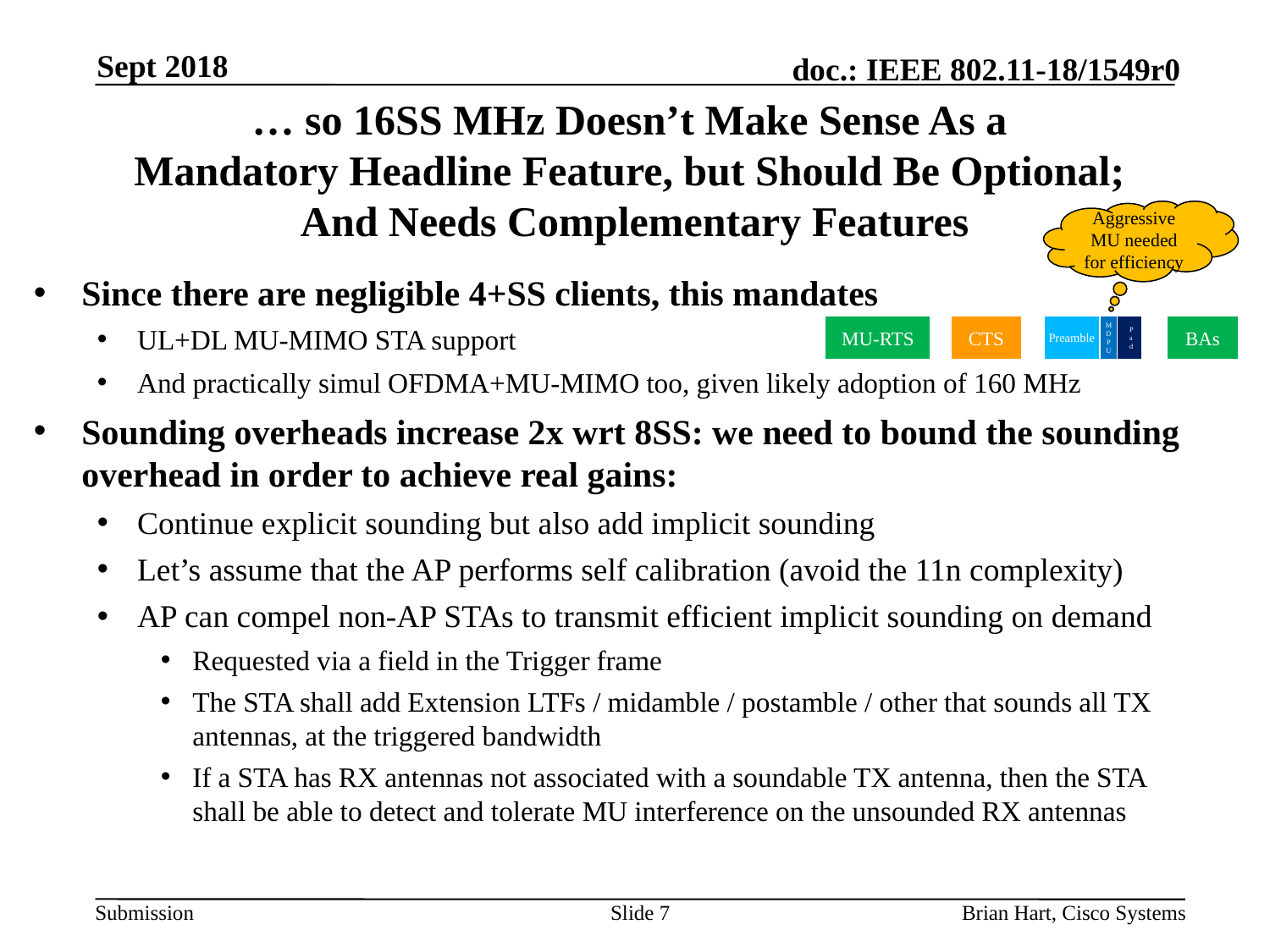

Sept 2018
# … so 16SS MHz Doesn’t Make Sense As a Mandatory Headline Feature, but Should Be Optional; And Needs Complementary Features
Aggressive MU needed for efficiency
Since there are negligible 4+SS clients, this mandates
UL+DL MU-MIMO STA support
And practically simul OFDMA+MU-MIMO too, given likely adoption of 160 MHz
Sounding overheads increase 2x wrt 8SS: we need to bound the sounding overhead in order to achieve real gains:
Continue explicit sounding but also add implicit sounding
Let’s assume that the AP performs self calibration (avoid the 11n complexity)
AP can compel non-AP STAs to transmit efficient implicit sounding on demand
Requested via a field in the Trigger frame
The STA shall add Extension LTFs / midamble / postamble / other that sounds all TX antennas, at the triggered bandwidth
If a STA has RX antennas not associated with a soundable TX antenna, then the STA shall be able to detect and tolerate MU interference on the unsounded RX antennas
MU-RTS
CTS
Preamble
MDPU
Pad
BAs
Slide 7
Brian Hart, Cisco Systems